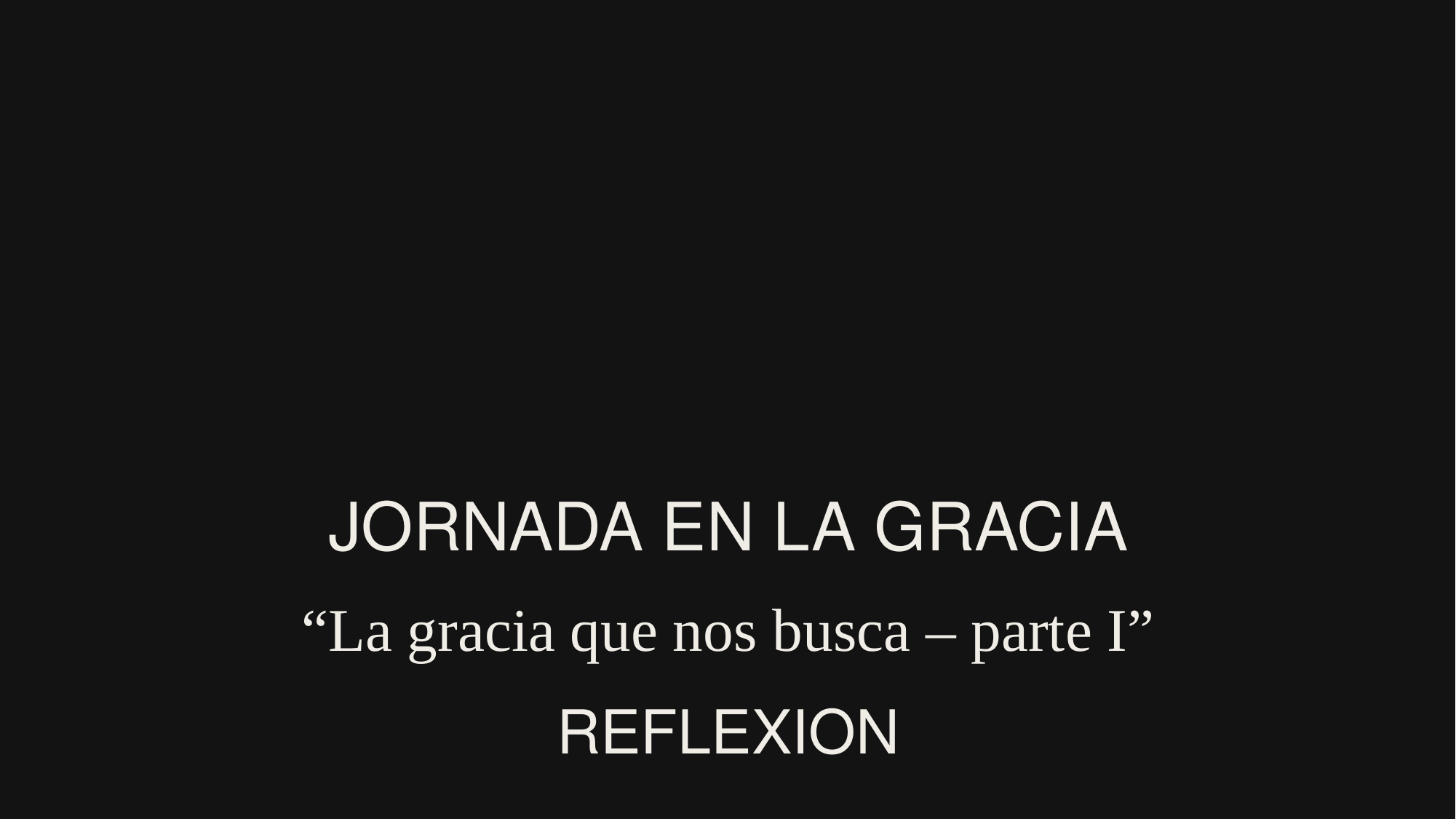

# JORNADA EN LA GRACIA
“La gracia que nos busca – parte I”
REFLEXION